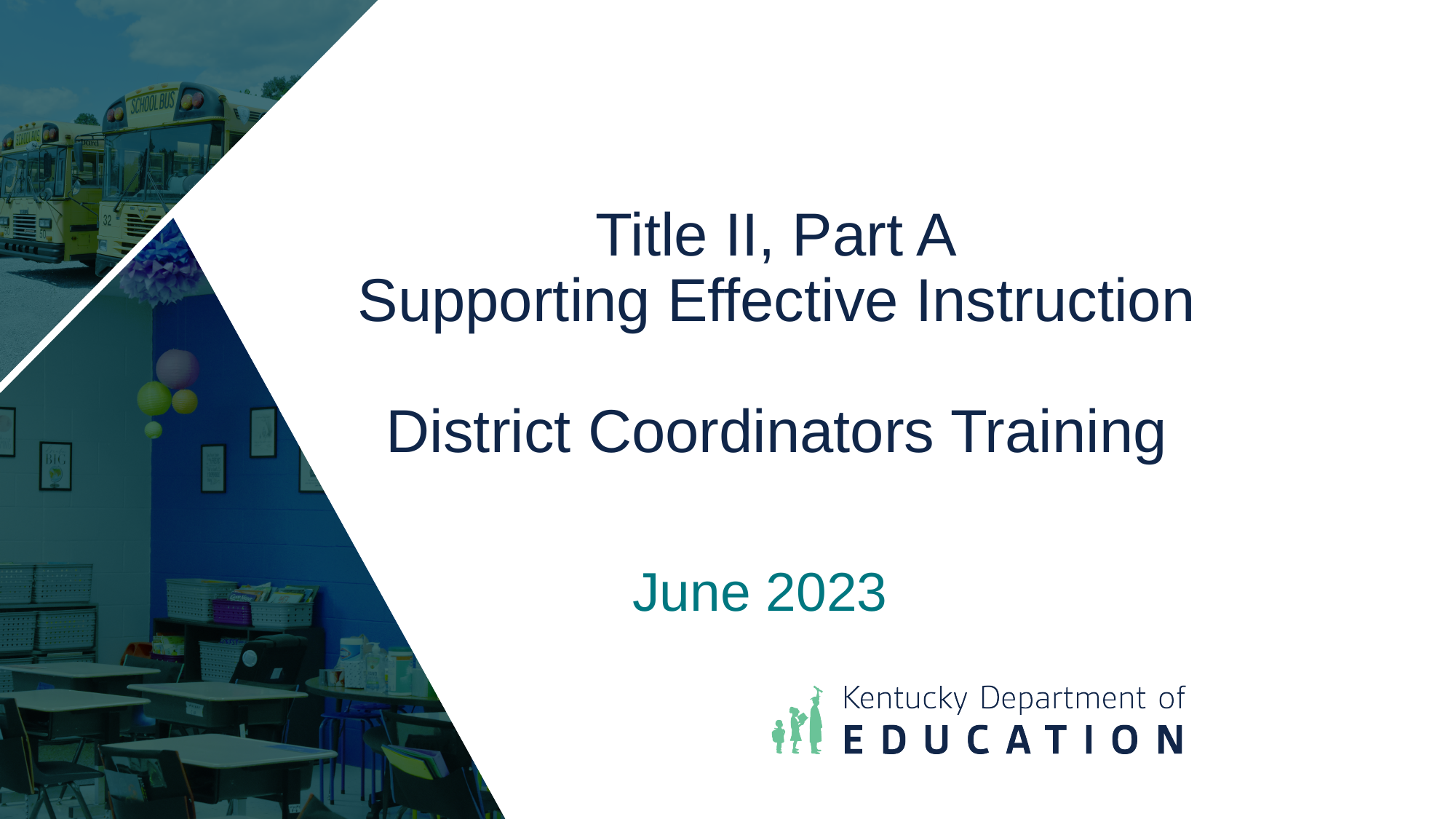

# Title II, Part A Supporting Effective Instruction District Coordinators Training
June 2023